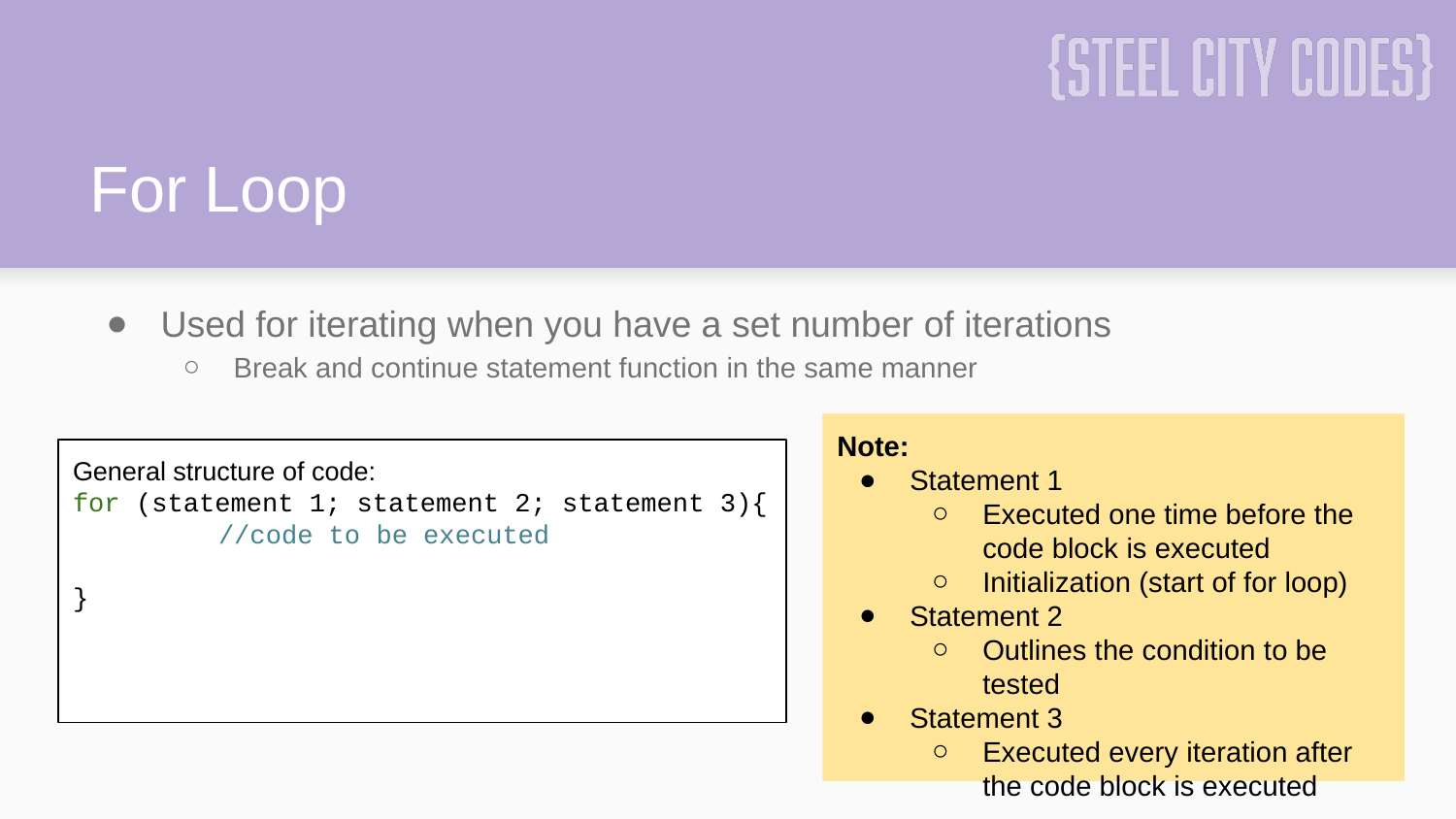

# For Loop
Used for iterating when you have a set number of iterations
Break and continue statement function in the same manner
Note:
Statement 1
Executed one time before the code block is executed
Initialization (start of for loop)
Statement 2
Outlines the condition to be tested
Statement 3
Executed every iteration after the code block is executed
General structure of code:
for (statement 1; statement 2; statement 3){
	//code to be executed

}